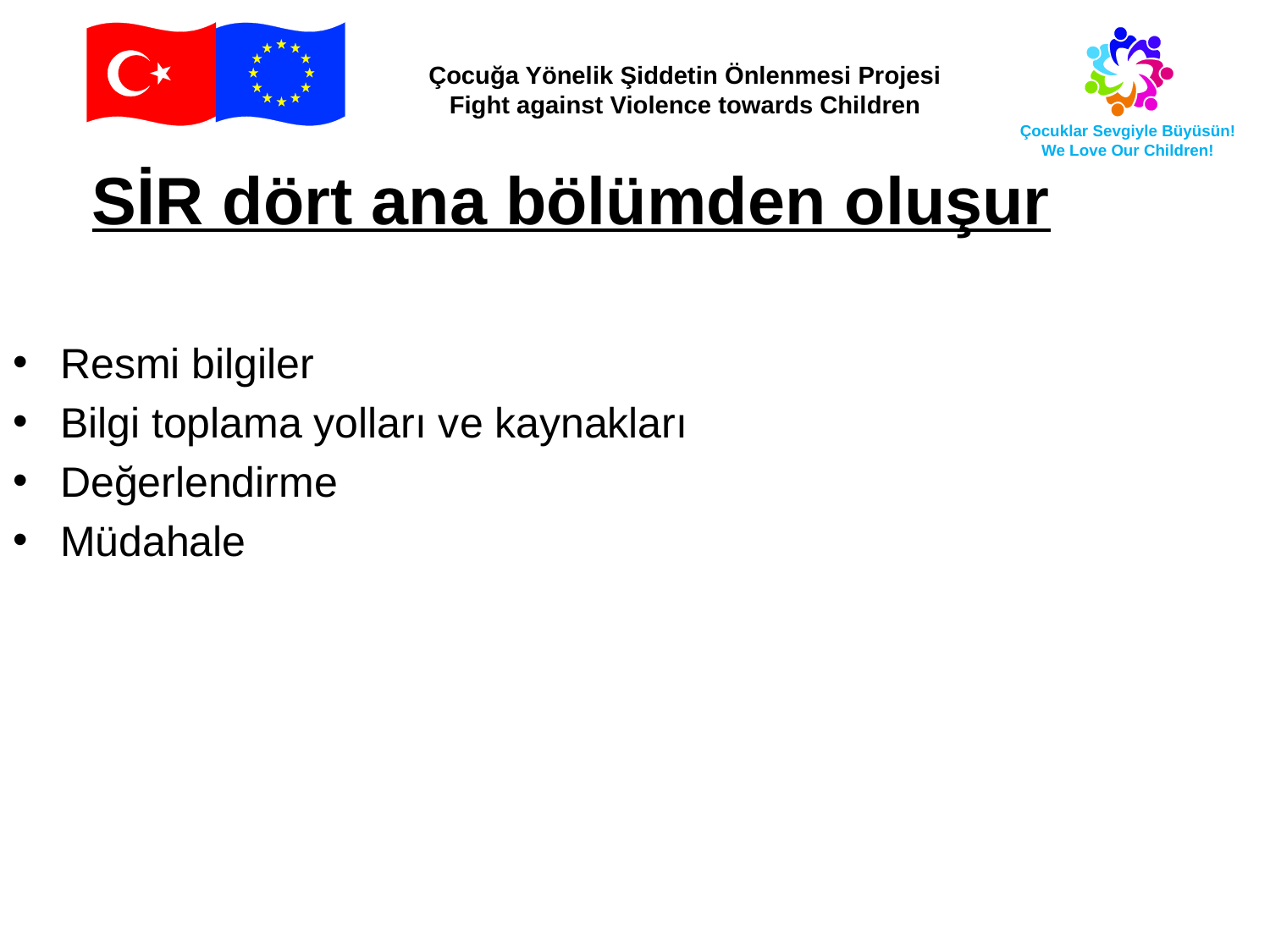

SİR dört ana bölümden oluşur
Resmi bilgiler
Bilgi toplama yolları ve kaynakları
Değerlendirme
Müdahale